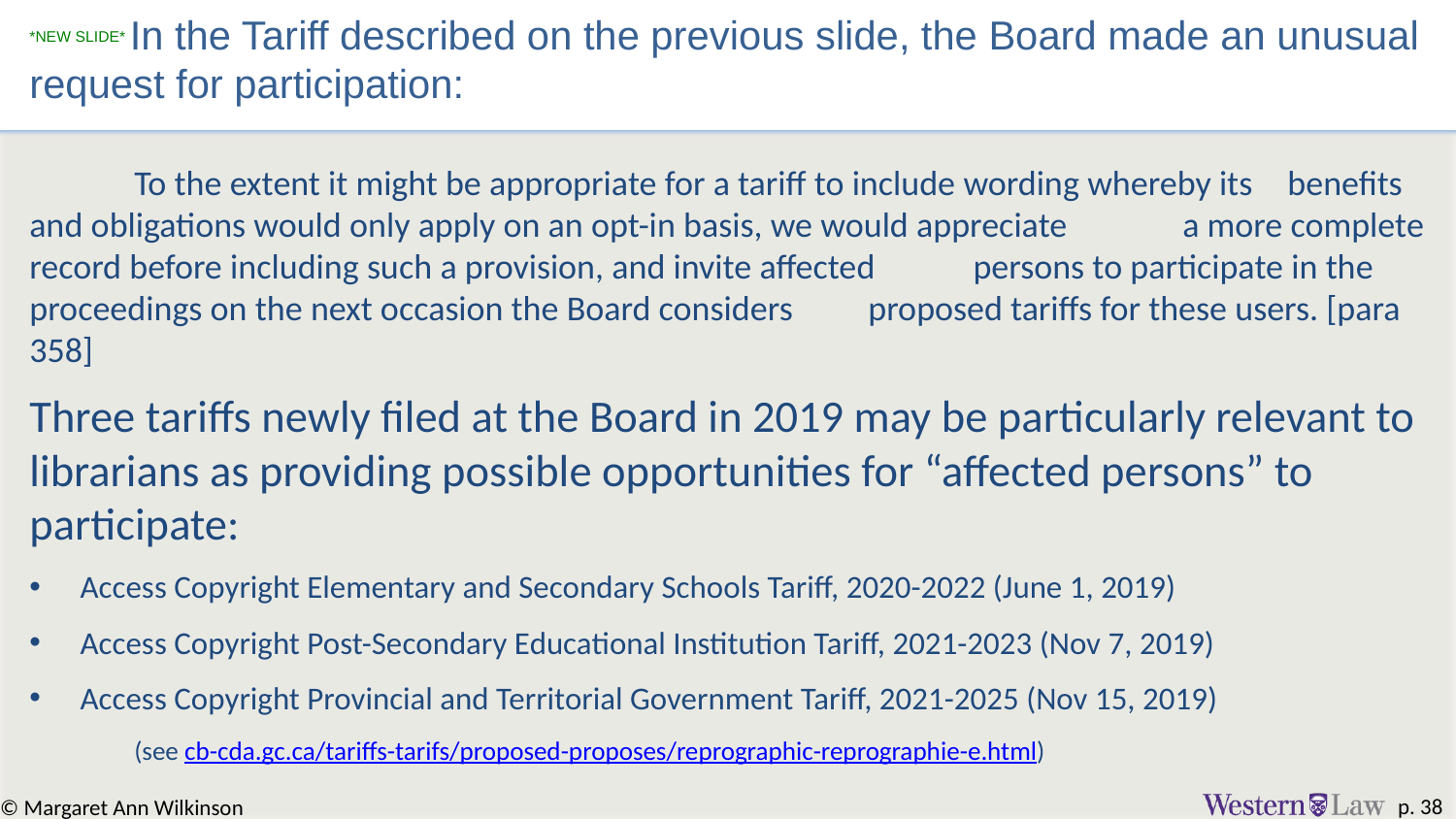

# *NEW SLIDE* In the Tariff described on the previous slide, the Board made an unusual request for participation:
	To the extent it might be appropriate for a tariff to include wording whereby its 	benefits and obligations would only apply on an opt-in basis, we would appreciate  	a more complete record before including such a provision, and invite affected 	persons to participate in the proceedings on the next occasion the Board considers 	proposed tariffs for these users. [para 358]
Three tariffs newly filed at the Board in 2019 may be particularly relevant to librarians as providing possible opportunities for “affected persons” to participate:
Access Copyright Elementary and Secondary Schools Tariff, 2020-2022 (June 1, 2019)
Access Copyright Post-Secondary Educational Institution Tariff, 2021-2023 (Nov 7, 2019)
Access Copyright Provincial and Territorial Government Tariff, 2021-2025 (Nov 15, 2019)
	(see cb-cda.gc.ca/tariffs-tarifs/proposed-proposes/reprographic-reprographie-e.html)